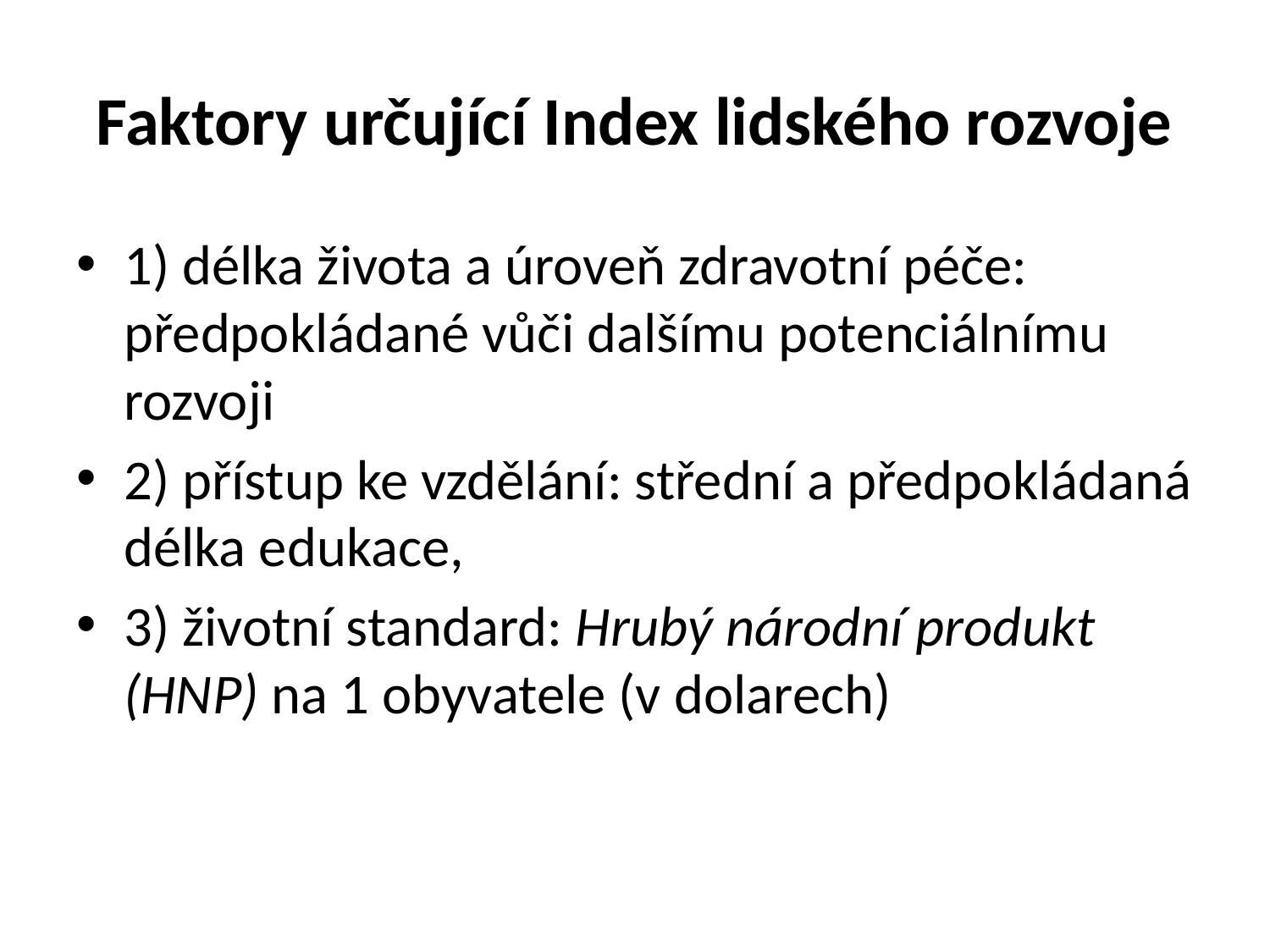

# Faktory určující Index lidského rozvoje
1) délka života a úroveň zdravotní péče: předpokládané vůči dalšímu potenciálnímu rozvoji
2) přístup ke vzdělání: střední a předpokládaná délka edukace,
3) životní standard: Hrubý národní produkt (HNP) na 1 obyvatele (v dolarech)